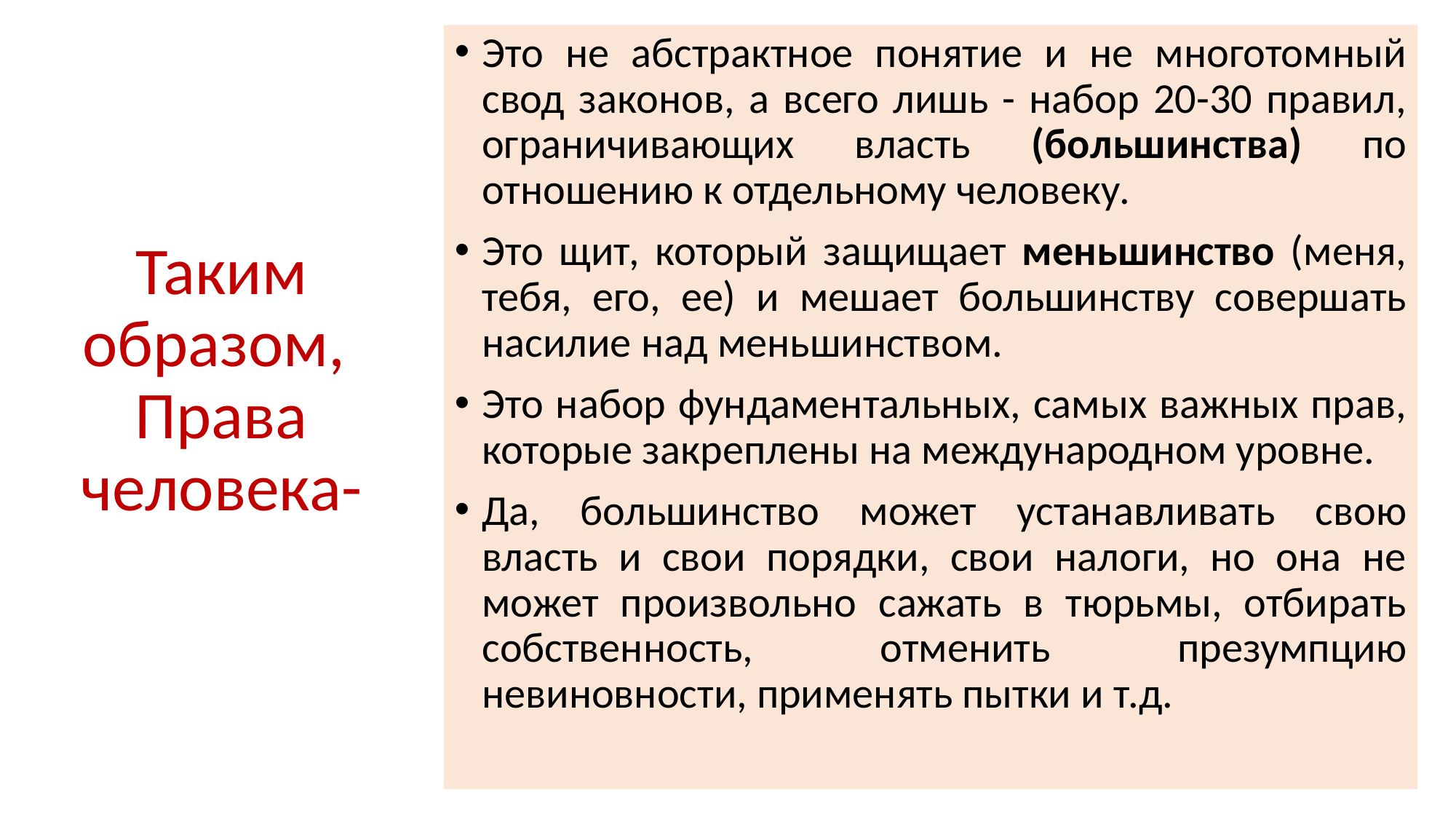

Это не абстрактное понятие и не многотомный свод законов, а всего лишь - набор 20-30 правил, ограничивающих власть (большинства) по отношению к отдельному человеку.
Это щит, который защищает меньшинство (меня, тебя, его, ее) и мешает большинству совершать насилие над меньшинством.
Это набор фундаментальных, самых важных прав, которые закреплены на международном уровне.
Да, большинство может устанавливать свою власть и свои порядки, свои налоги, но она не может произвольно сажать в тюрьмы, отбирать собственность, отменить презумпцию невиновности, применять пытки и т.д.
# Таким образом,  Права человека-